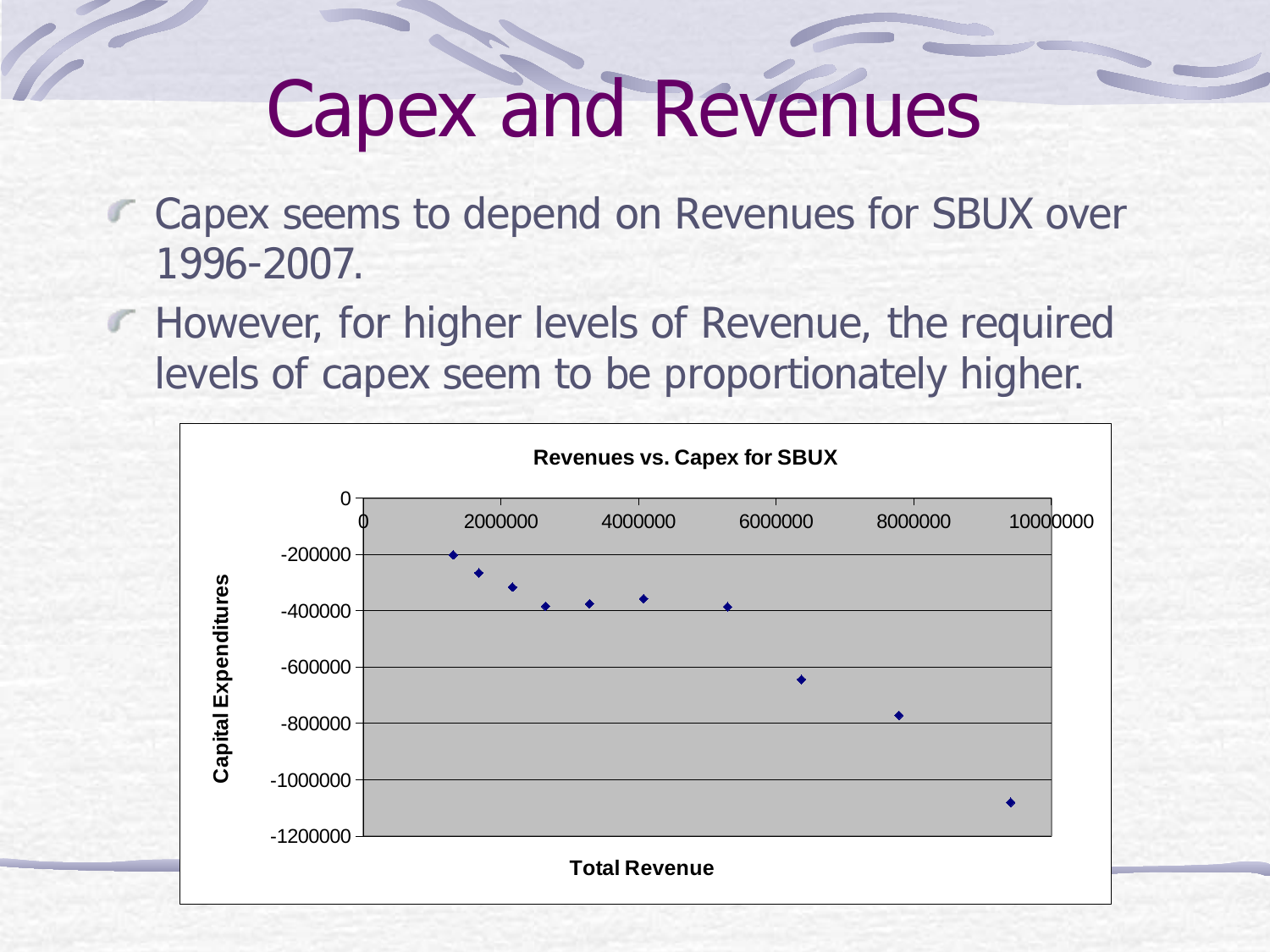

# Capex and Revenues
Capex seems to depend on Revenues for SBUX over 1996-2007.
However, for higher levels of Revenue, the required levels of capex seem to be proportionately higher.

### Chart: Revenues vs. Capex for SBUX

| Category | Capital Expenditures |
|---|---|